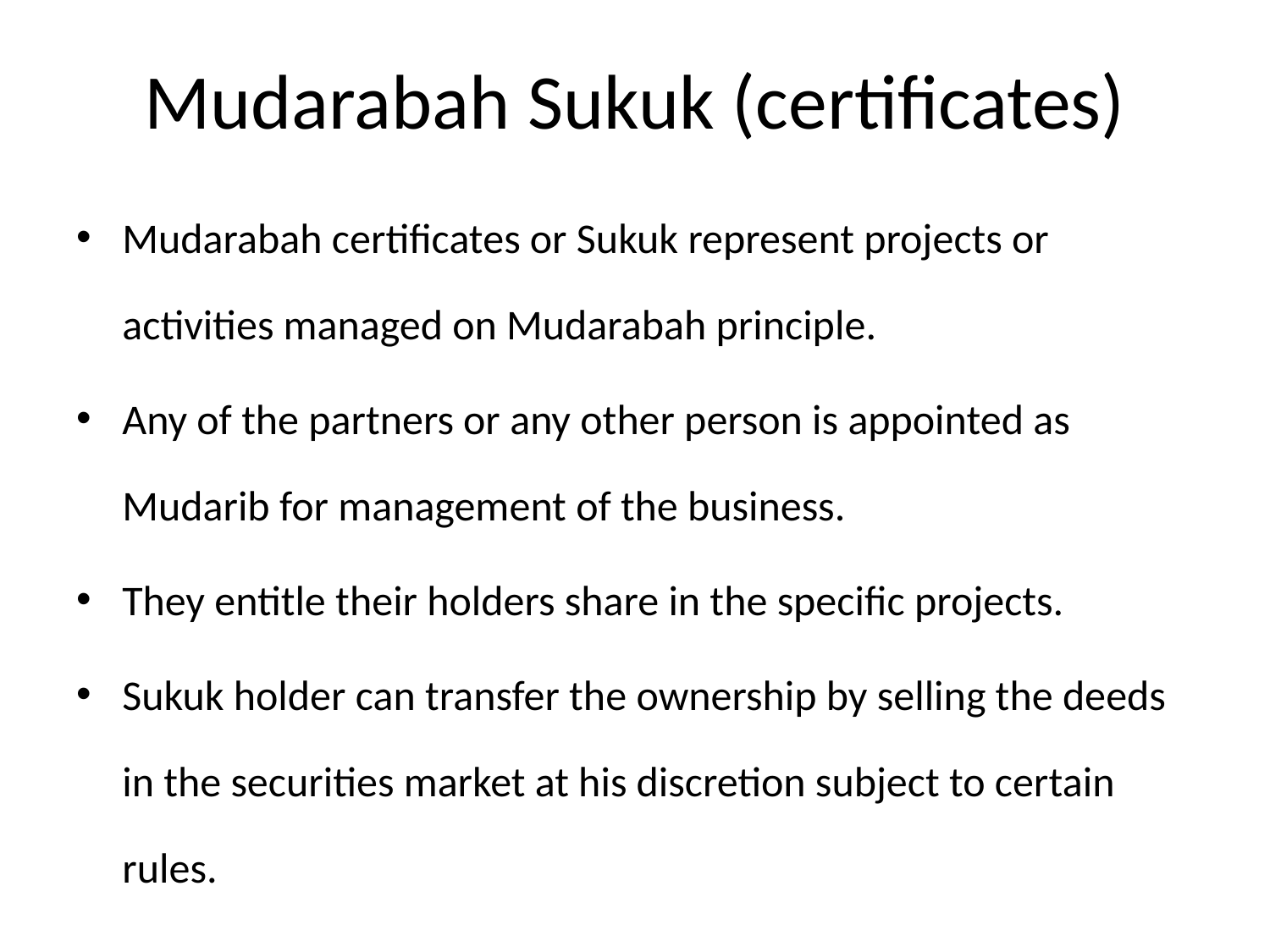

# Mudarabah Sukuk (certificates)
Mudarabah certificates or Sukuk represent projects or activities managed on Mudarabah principle.
Any of the partners or any other person is appointed as Mudarib for management of the business.
They entitle their holders share in the specific projects.
Sukuk holder can transfer the ownership by selling the deeds in the securities market at his discretion subject to certain rules.